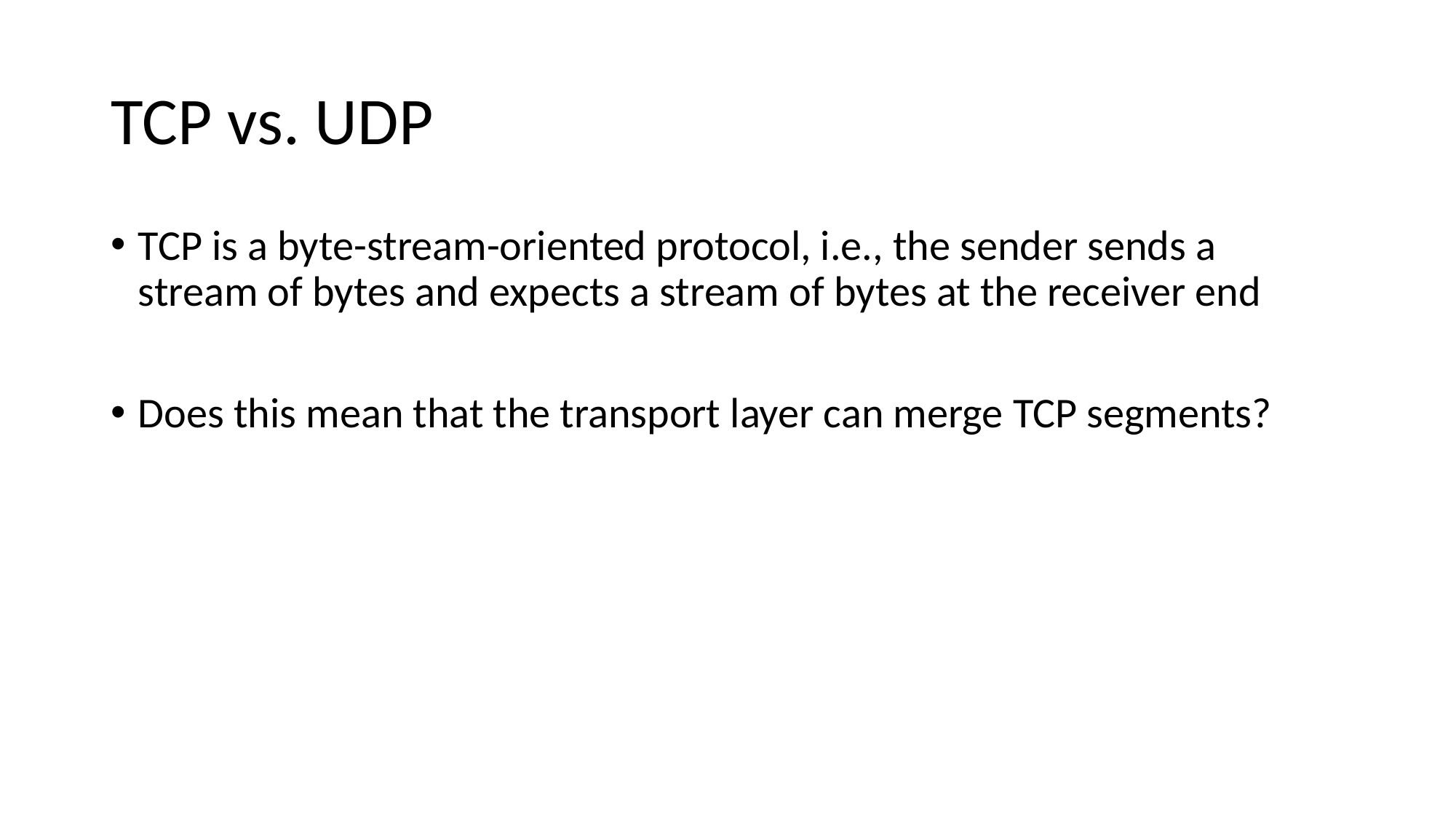

# TCP vs. UDP
TCP is a byte-stream-oriented protocol, i.e., the sender sends a stream of bytes and expects a stream of bytes at the receiver end

Does this mean that the transport layer can merge TCP segments?